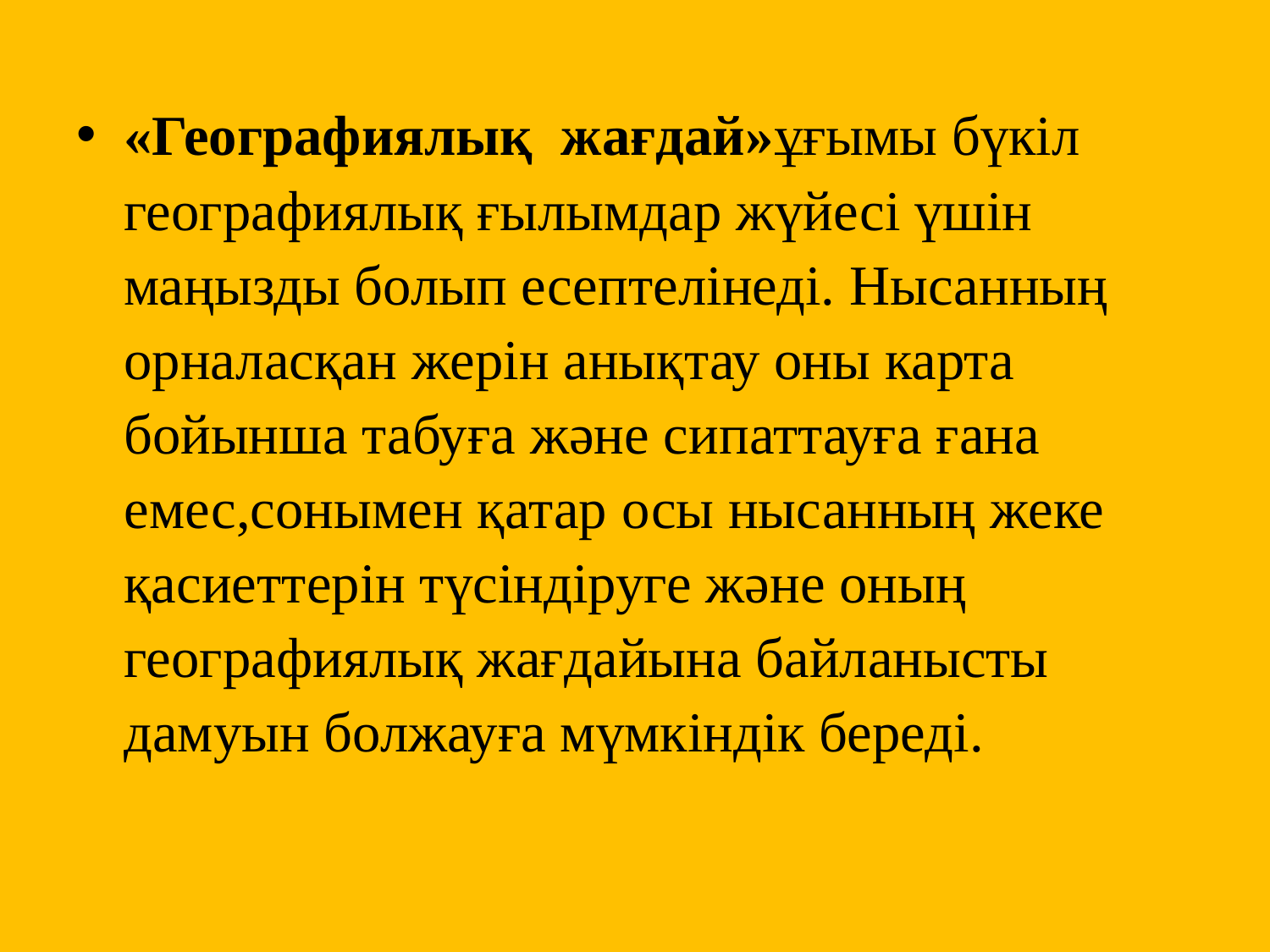

«Географиялық  жағдай»ұғымы бүкіл географиялық ғылымдар жүйесі үшін маңызды болып есептелінеді. Нысанның орналасқан жерін анықтау оны карта бойынша табуға және сипаттауға ғана емес,сонымен қатар осы нысанның жеке қасиеттерін түсіндіруге және оның географиялық жағдайына байланысты дамуын болжауға мүмкіндік береді.